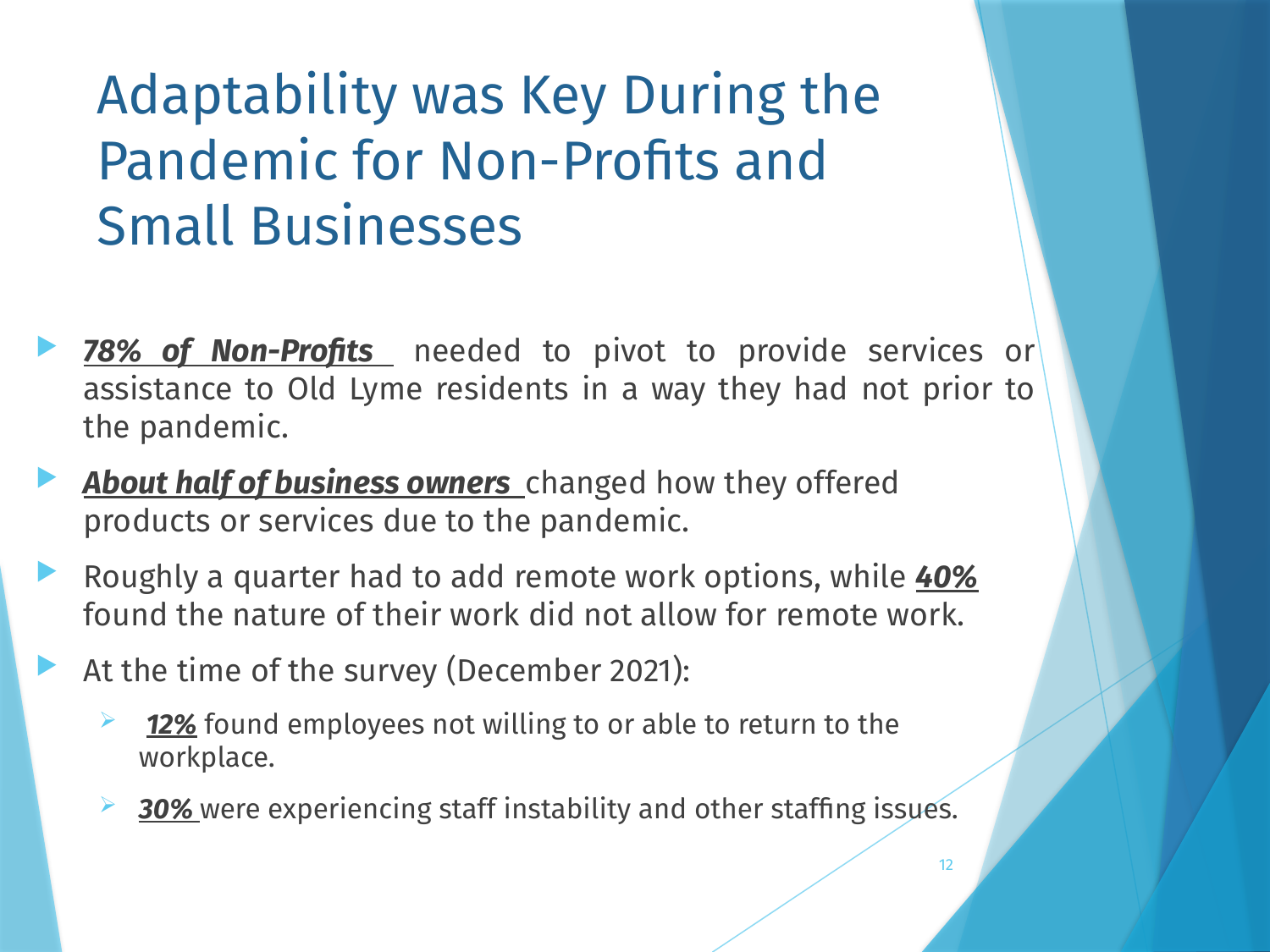

# Adaptability was Key During the Pandemic for Non-Profits and Small Businesses
78% of Non-Profits  needed to pivot to provide services or assistance to Old Lyme residents in a way they had not prior to the pandemic.
About half of business owners  changed how they offered products or services due to the pandemic.
Roughly a quarter had to add remote work options, while 40% found the nature of their work did not allow for remote work.
At the time of the survey (December 2021):
 12% found employees not willing to or able to return to the workplace.
30% were experiencing staff instability and other staffing issues.

12